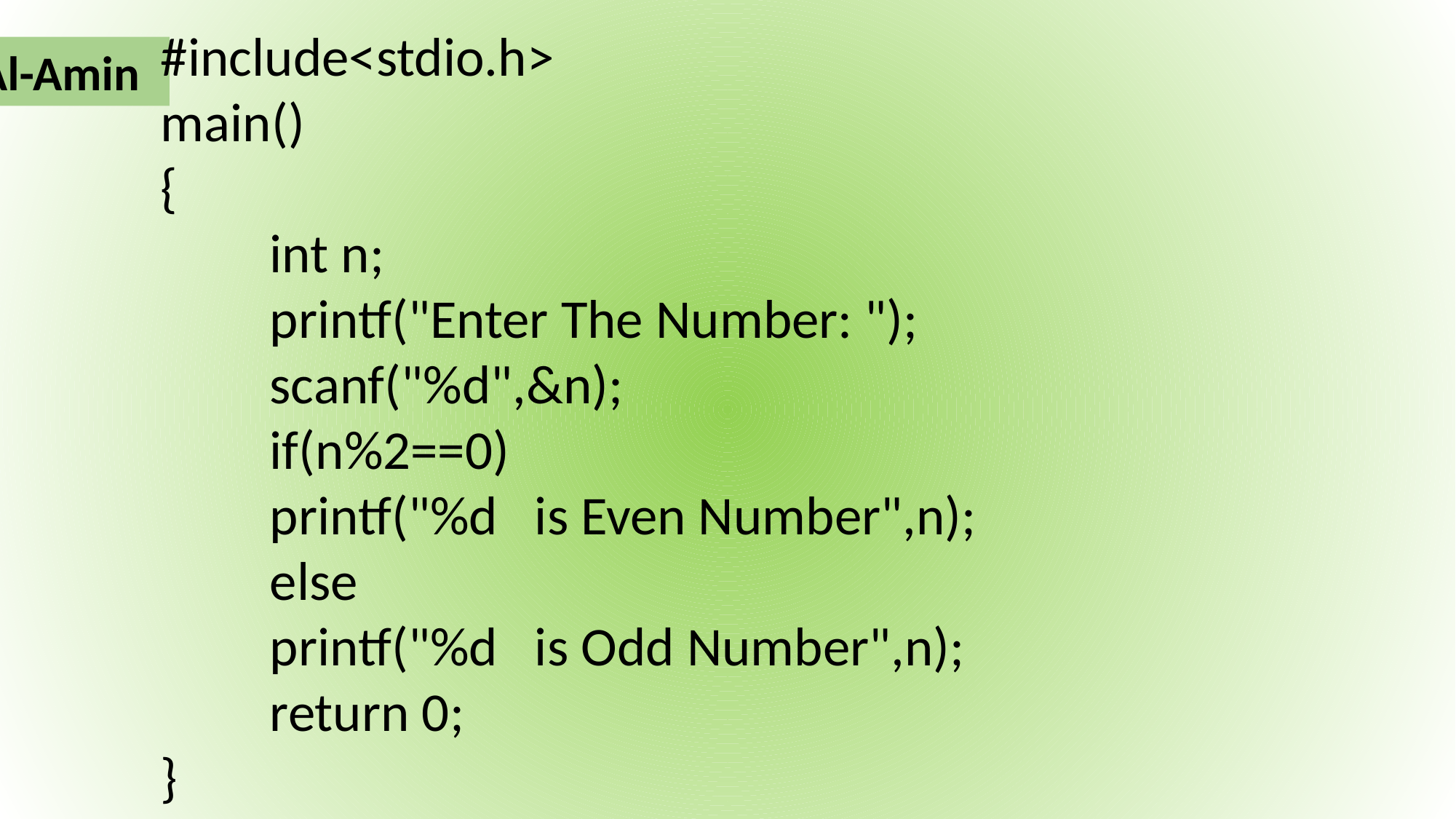

#include<stdio.h>
main()
{
	int n;
	printf("Enter The Number: ");
	scanf("%d",&n);
	if(n%2==0)
	printf("%d   is Even Number",n);
	else
	printf("%d   is Odd Number",n);
	return 0;
}
Al-Amin